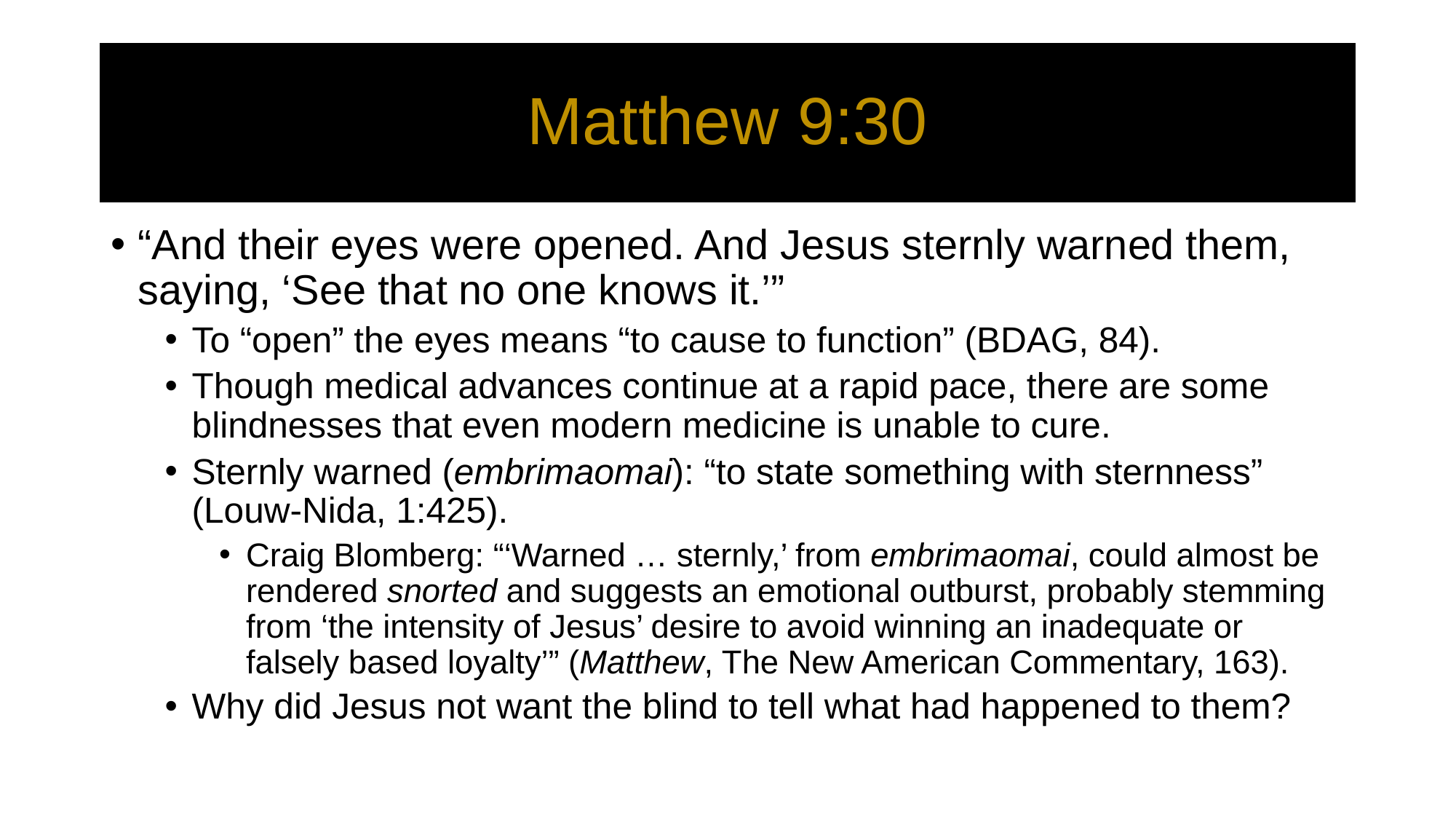

# Matthew 9:30
“And their eyes were opened. And Jesus sternly warned them, saying, ‘See that no one knows it.’”
To “open” the eyes means “to cause to function” (BDAG, 84).
Though medical advances continue at a rapid pace, there are some blindnesses that even modern medicine is unable to cure.
Sternly warned (embrimaomai): “to state something with sternness” (Louw-Nida, 1:425).
Craig Blomberg: “‘Warned … sternly,’ from embrimaomai, could almost be rendered snorted and suggests an emotional outburst, probably stemming from ‘the intensity of Jesus’ desire to avoid winning an inadequate or falsely based loyalty’” (Matthew, The New American Commentary, 163).
Why did Jesus not want the blind to tell what had happened to them?